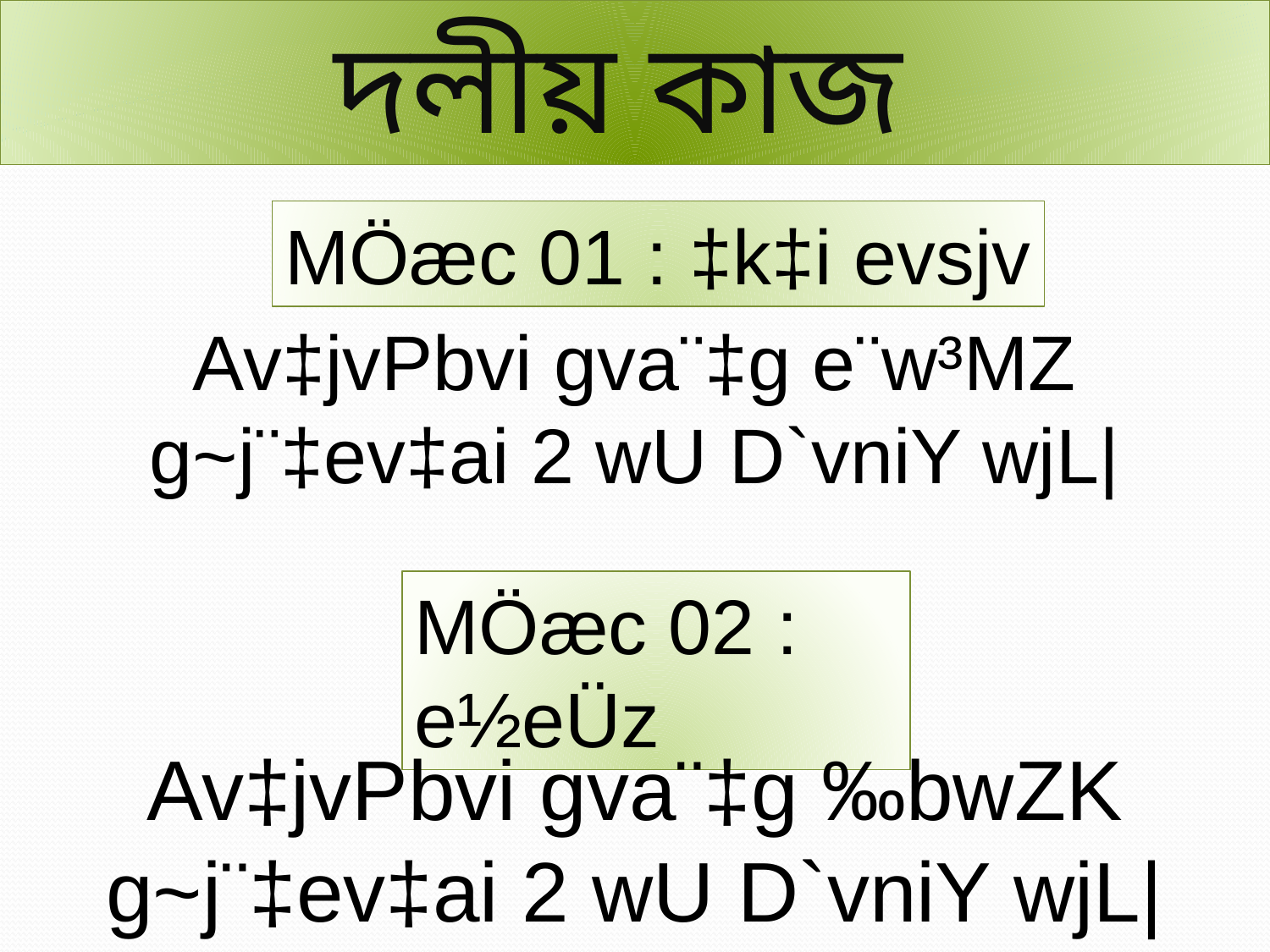

দলীয় কাজ
MÖæc 01 : ‡k‡i evsjv
Av‡jvPbvi gva¨‡g e¨w³MZ g~j¨‡ev‡ai 2 wU D`vniY wjL|
MÖæc 02 : e½eÜz
Av‡jvPbvi gva¨‡g ‰bwZK g~j¨‡ev‡ai 2 wU D`vniY wjL|